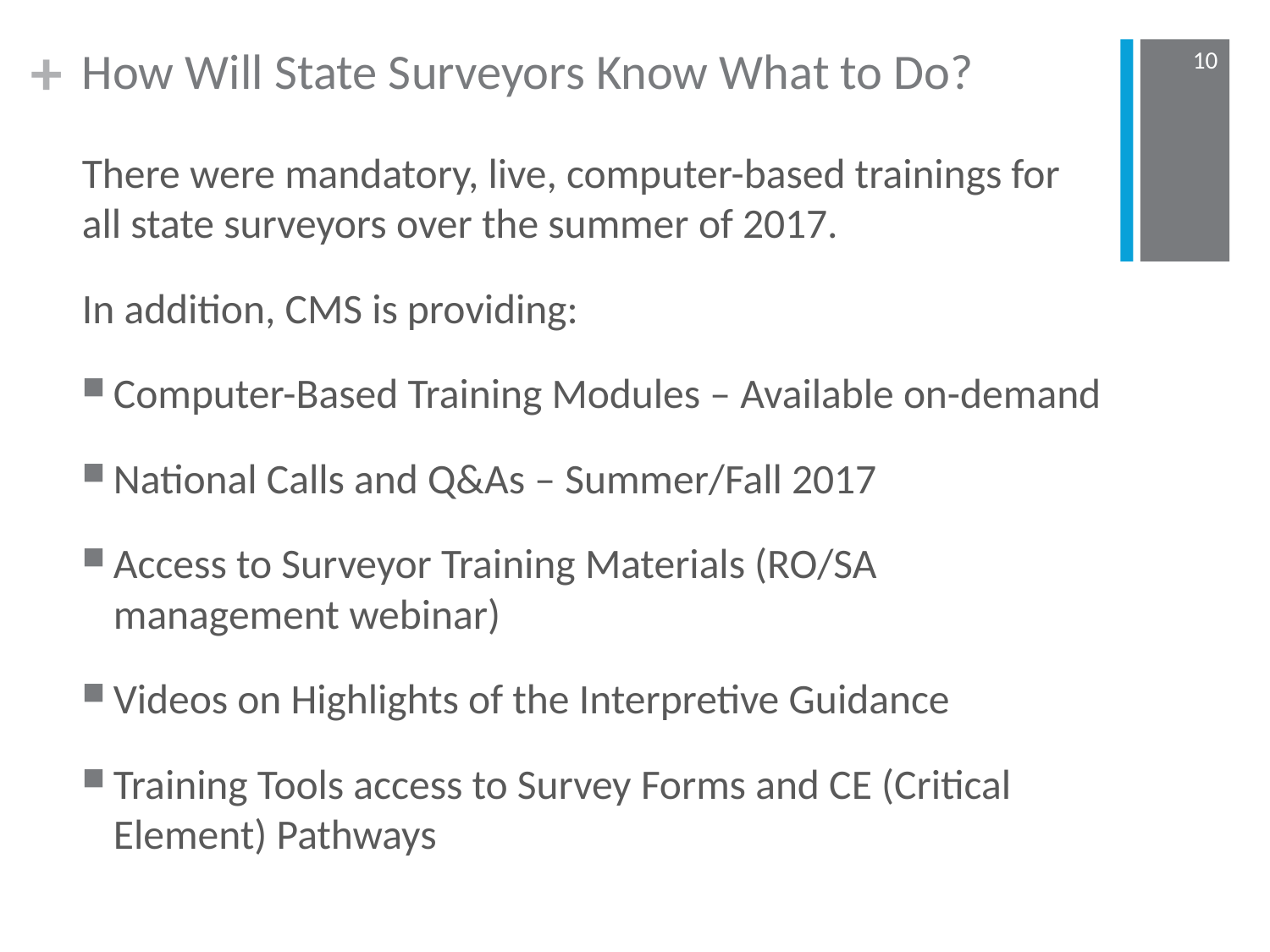

# How Will State Surveyors Know What to Do?
10
There were mandatory, live, computer-based trainings for all state surveyors over the summer of 2017.
In addition, CMS is providing:
Computer-Based Training Modules – Available on-demand
National Calls and Q&As – Summer/Fall 2017
Access to Surveyor Training Materials (RO/SA management webinar)
Videos on Highlights of the Interpretive Guidance
Training Tools access to Survey Forms and CE (Critical Element) Pathways